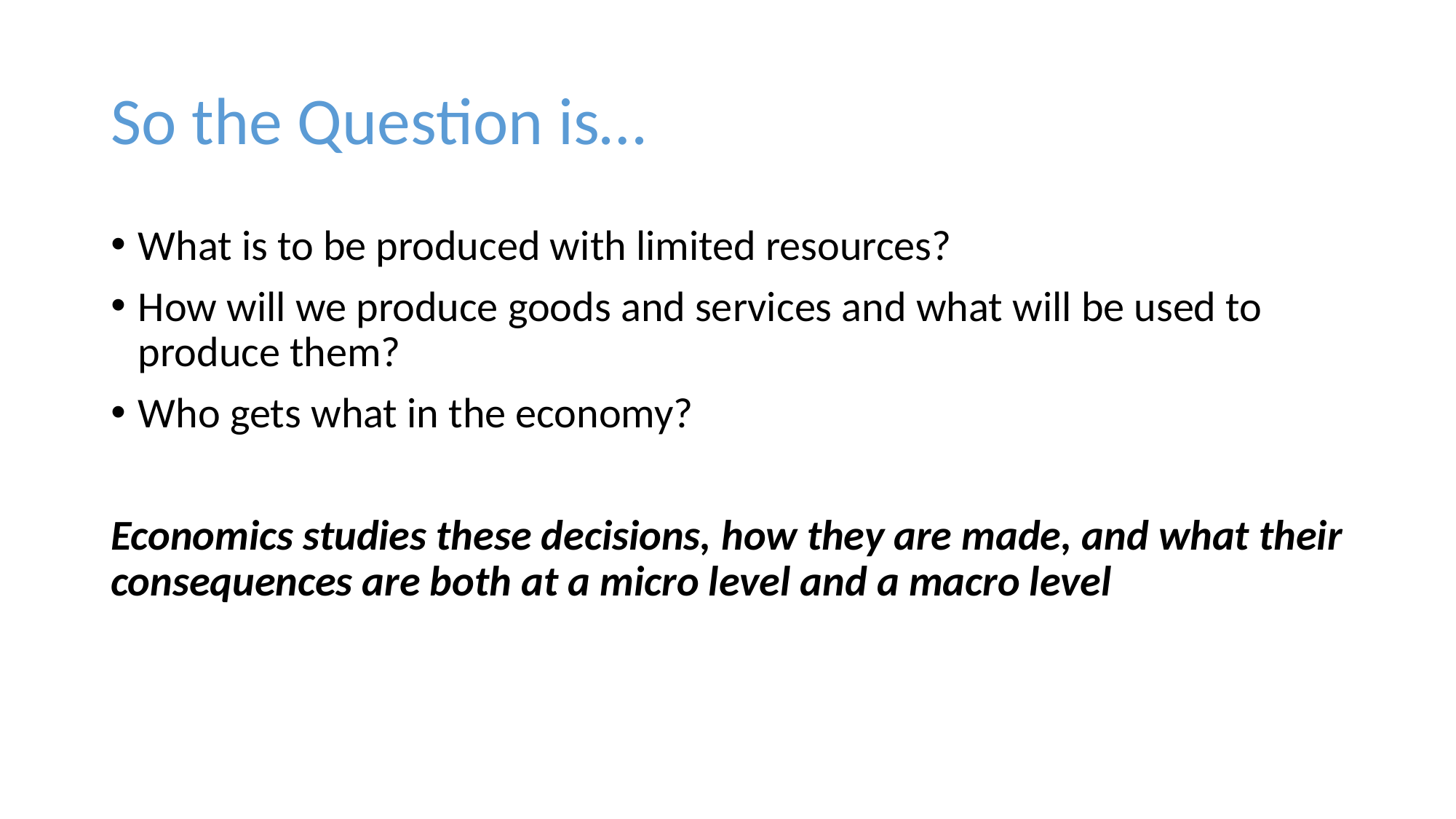

# So the Question is…
What is to be produced with limited resources?
How will we produce goods and services and what will be used to produce them?
Who gets what in the economy?

Economics studies these decisions, how they are made, and what their consequences are both at a micro level and a macro level